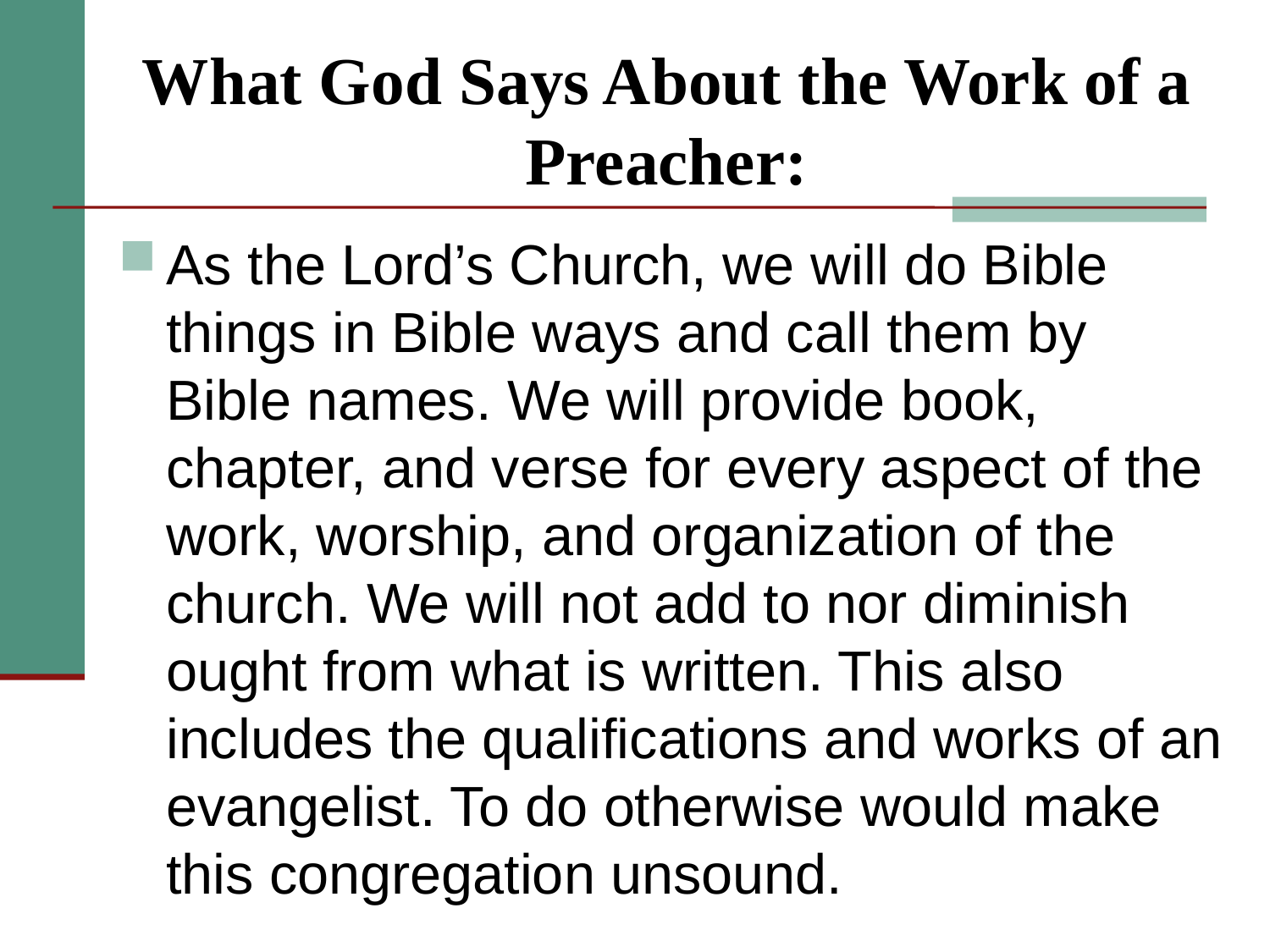

# What God Says About the Work of a Preacher:
As the Lord’s Church, we will do Bible things in Bible ways and call them by Bible names. We will provide book, chapter, and verse for every aspect of the work, worship, and organization of the church. We will not add to nor diminish ought from what is written. This also includes the qualifications and works of an evangelist. To do otherwise would make this congregation unsound.